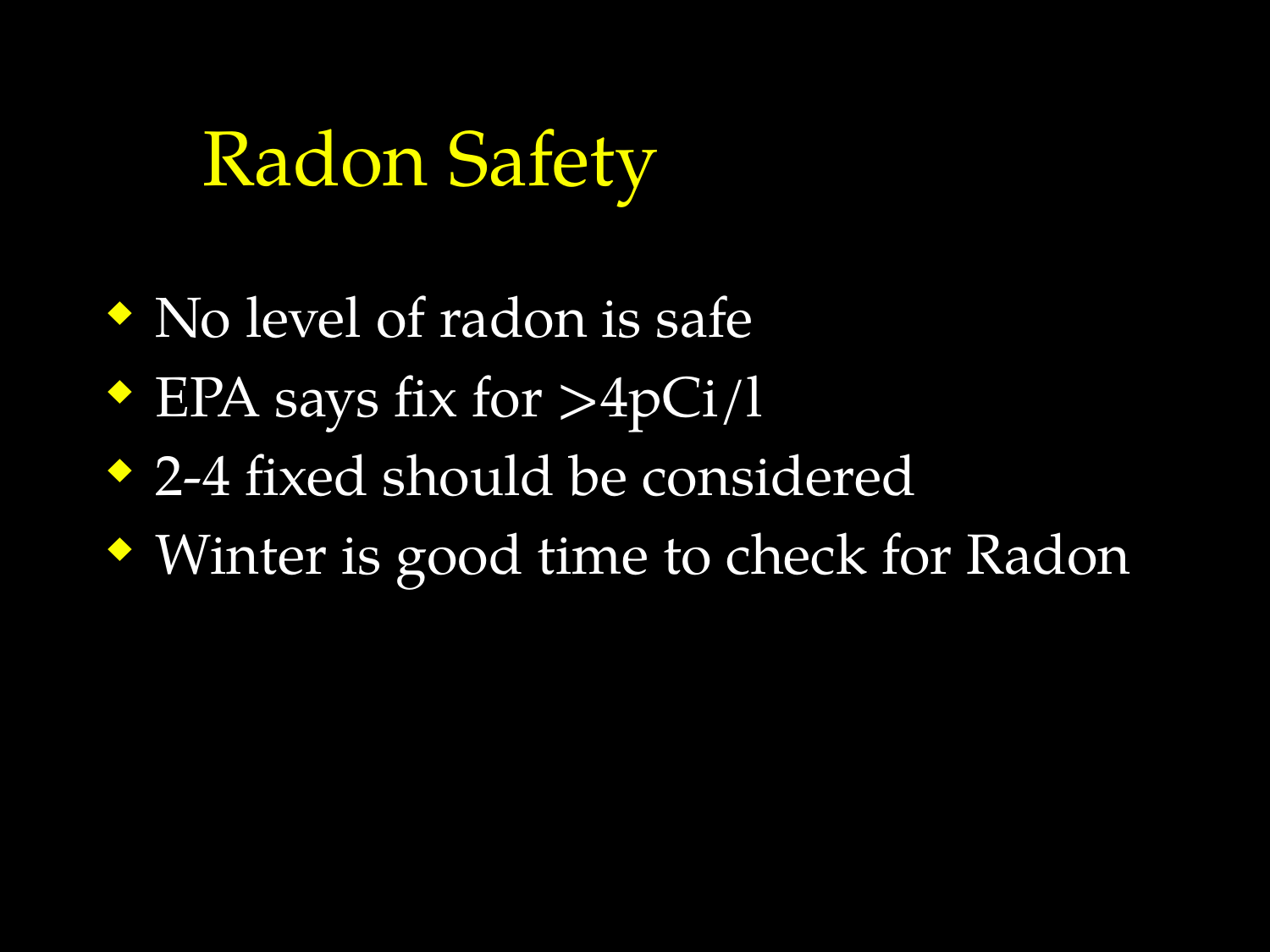

# Radon Safety
No level of radon is safe
EPA says fix for >4pCi/l
2-4 fixed should be considered
Winter is good time to check for Radon